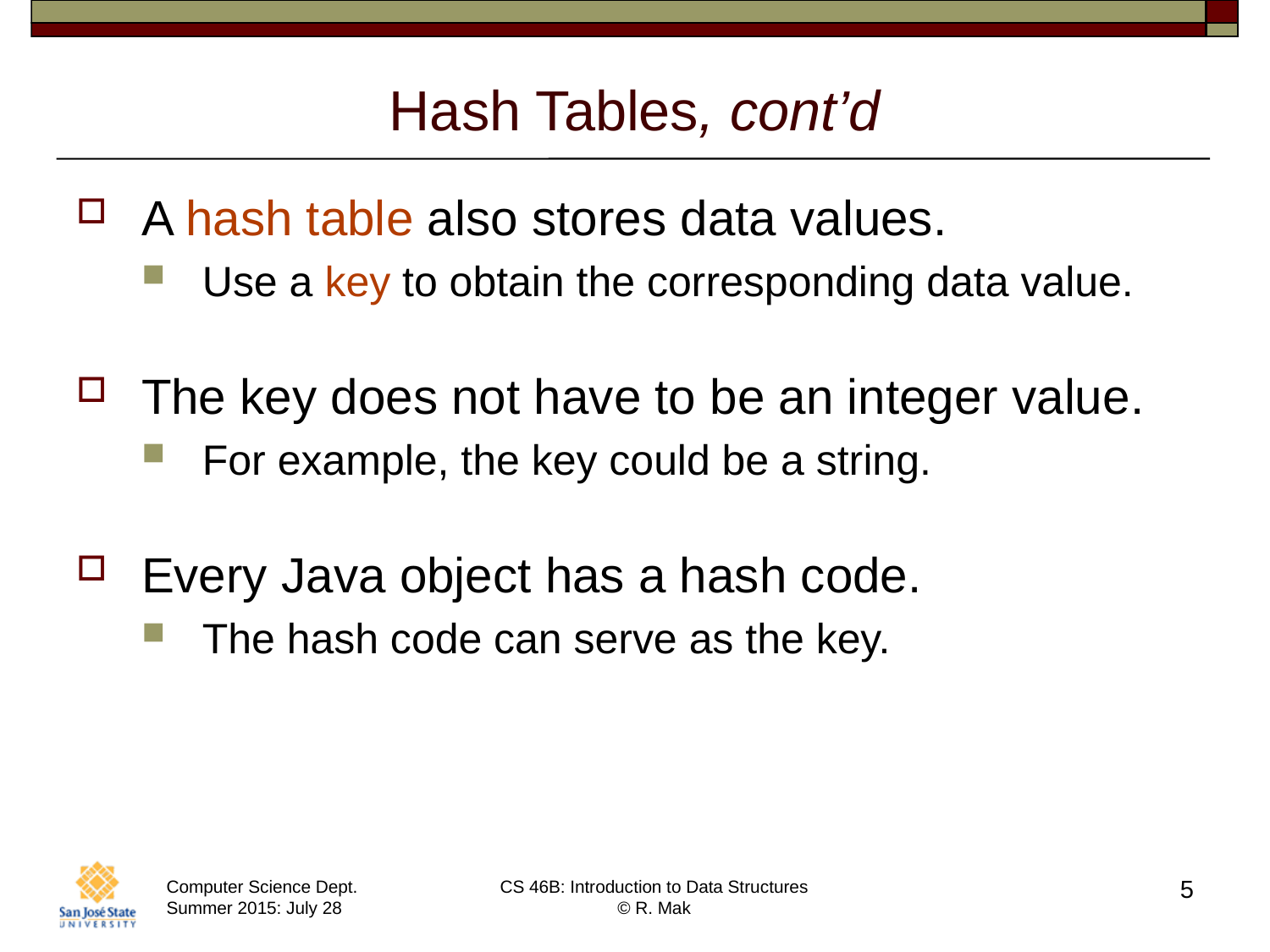

# Hash Tables, cont’d
A hash table also stores data values.
Use a key to obtain the corresponding data value.

The key does not have to be an integer value.
For example, the key could be a string.

Every Java object has a hash code.
The hash code can serve as the key.
5